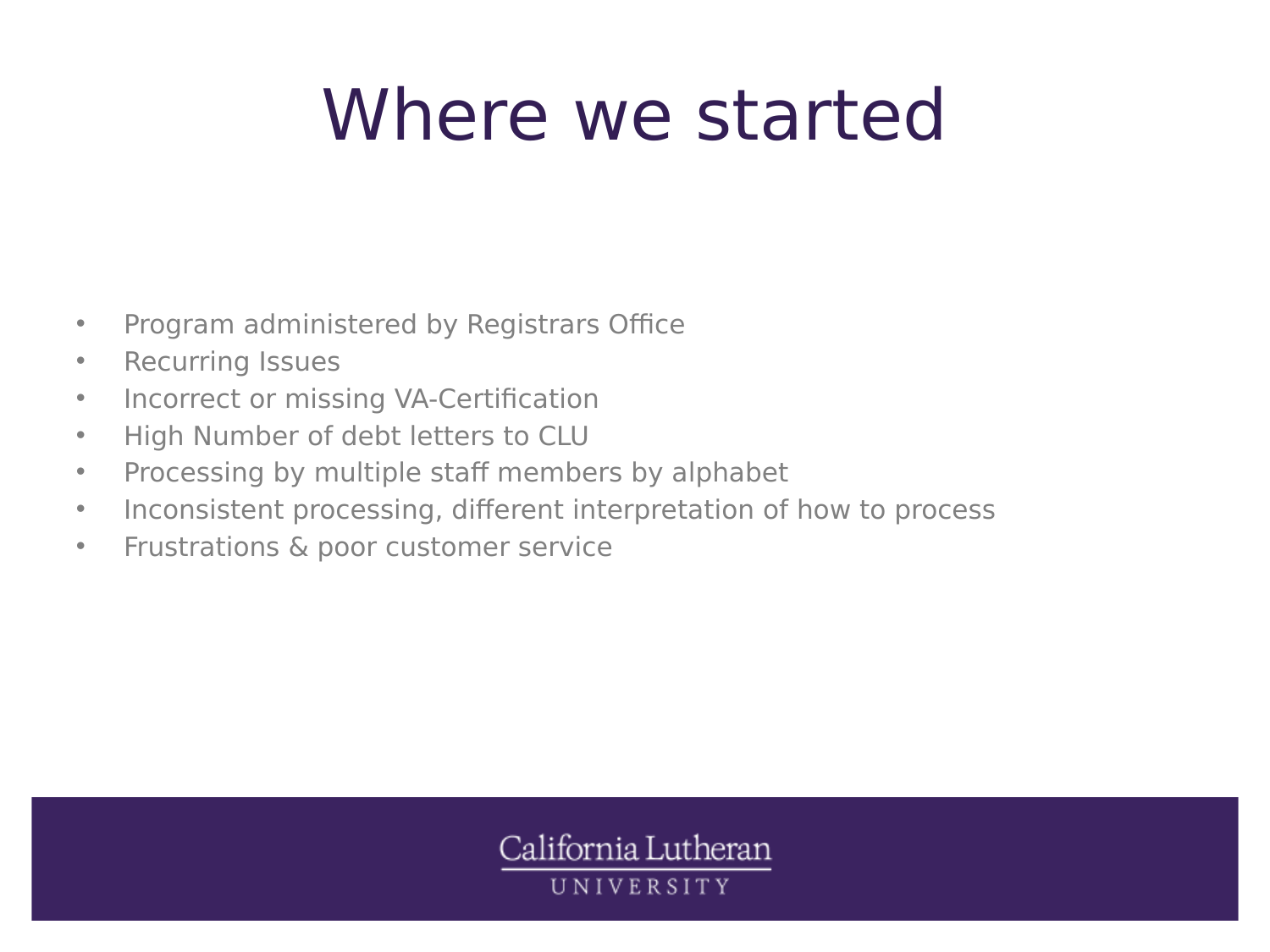

# Where we started

Program administered by Registrars Office
Recurring Issues
Incorrect or missing VA-Certification
High Number of debt letters to CLU
Processing by multiple staff members by alphabet
Inconsistent processing, different interpretation of how to process
Frustrations & poor customer service